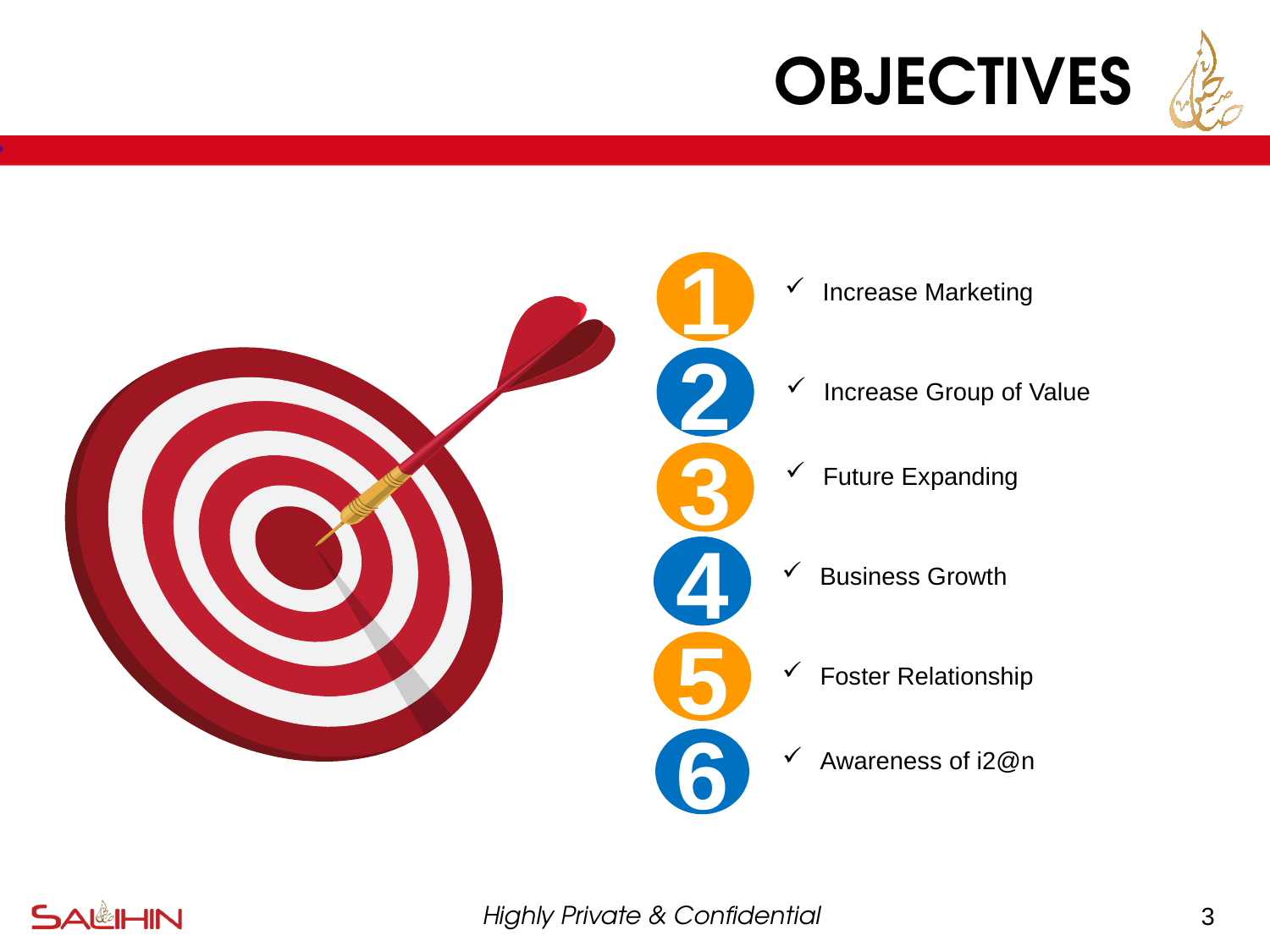

# OBJECTIVES
1

  Increase Marketing

2

  Increase Group of Value
3

  Future Expanding
4

  Business Growth
5

  Foster Relationship
6

  Awareness of i2@n
3